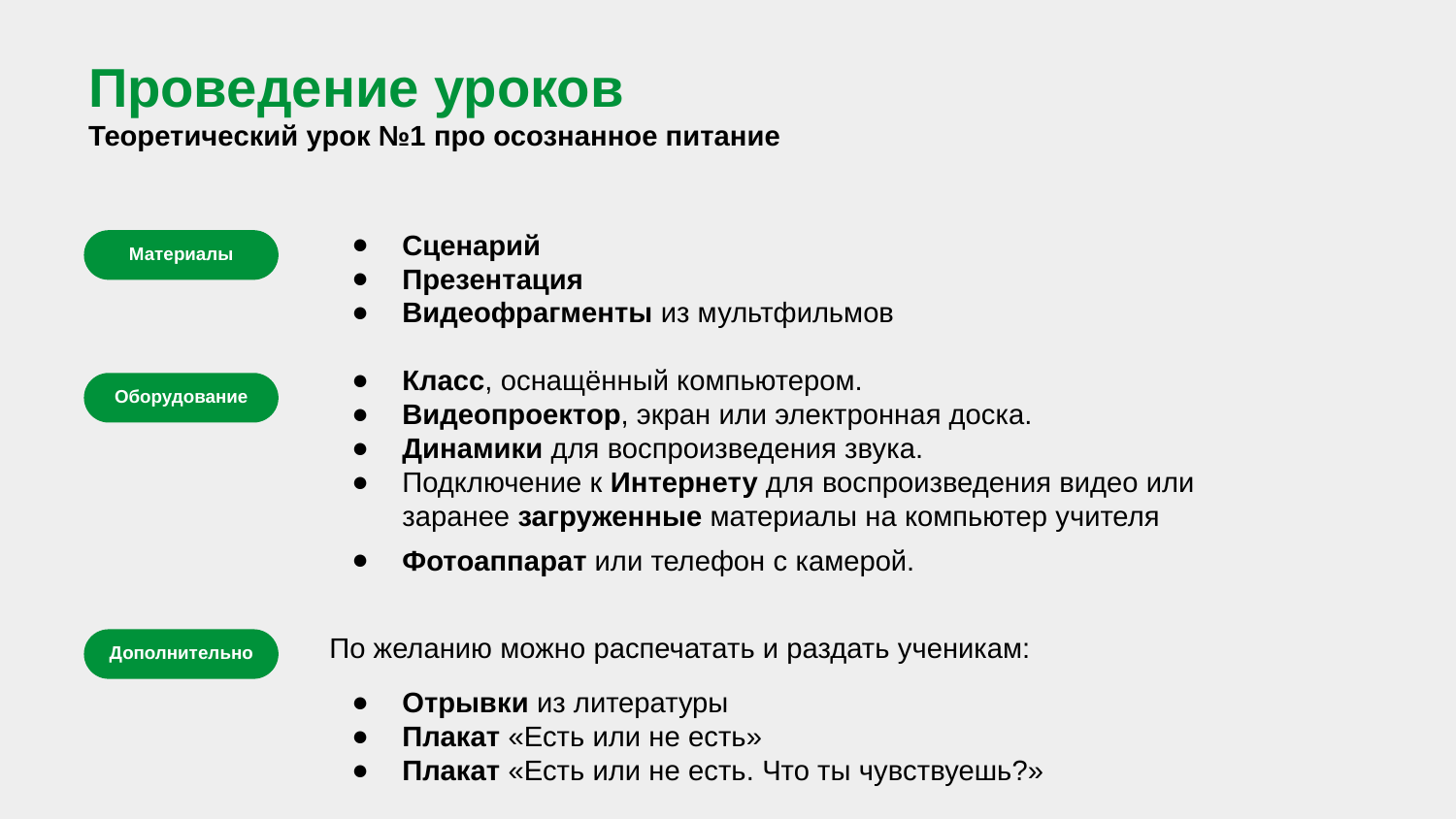

Проведение уроков
Теоретический урок №1 про осознанное питание
Сценарий
Презентация
Видеофрагменты из мультфильмов

Класс, оснащённый компьютером.
Видеопроектор, экран или электронная доска.
Динамики для воспроизведения звука.
Подключение к Интернету для воспроизведения видео или заранее загруженные материалы на компьютер учителя
Фотоаппарат или телефон с камерой.

По желанию можно распечатать и раздать ученикам:
Отрывки из литературы
Плакат «Есть или не есть»
Плакат «Есть или не есть. Что ты чувствуешь?»
Материалы
Оборудование
Дополнительно